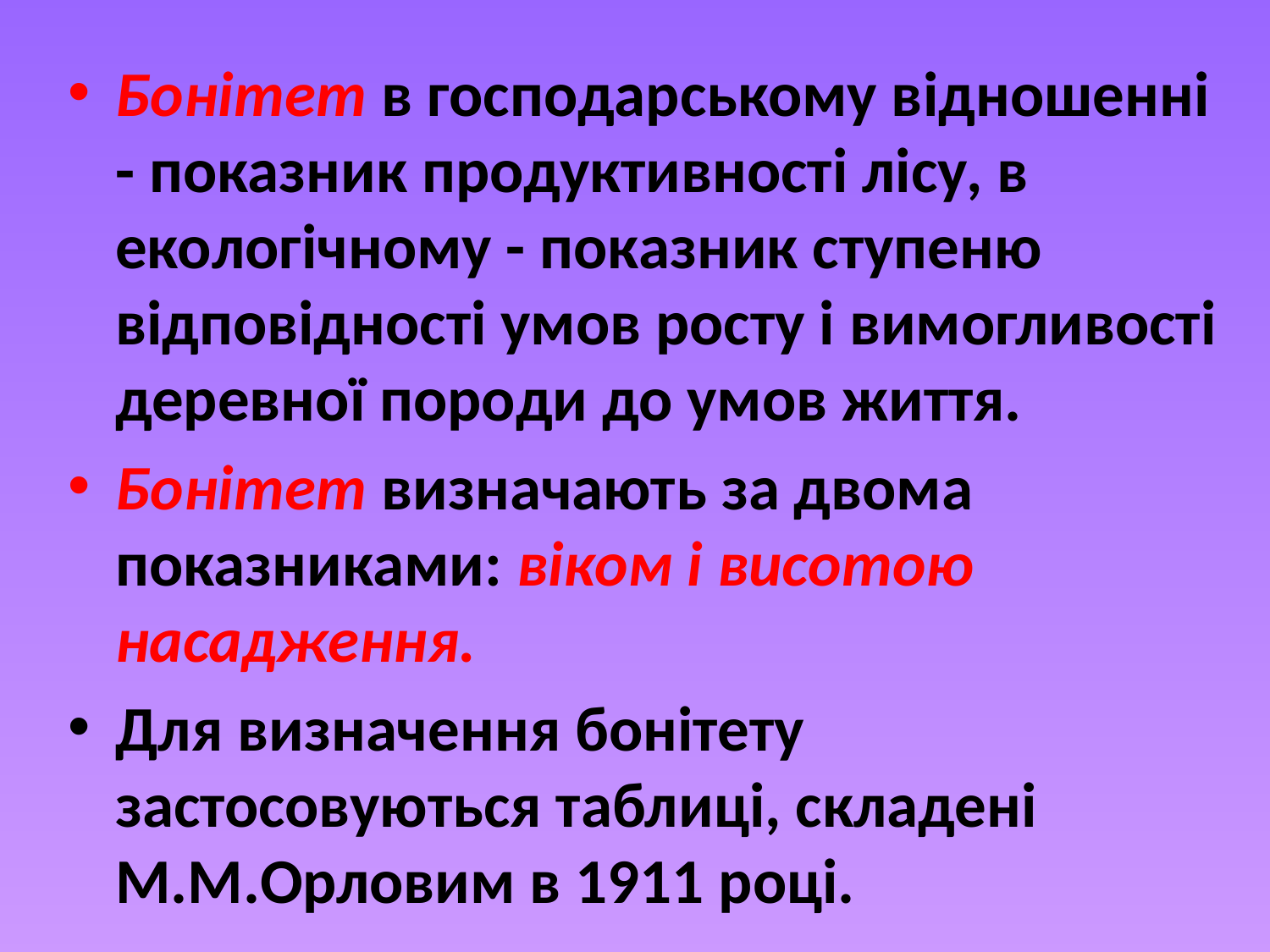

Бонітет в господарському відношенні - показник продуктивності лісу, в екологічному - показник ступеню відповідності умов росту і вимогливості деревної породи до умов життя.
Бонітет визначають за двома показниками: віком і висотою насадження.
Для визначення бонітету застосовуються таблиці, складені М.М.Орловим в 1911 році.